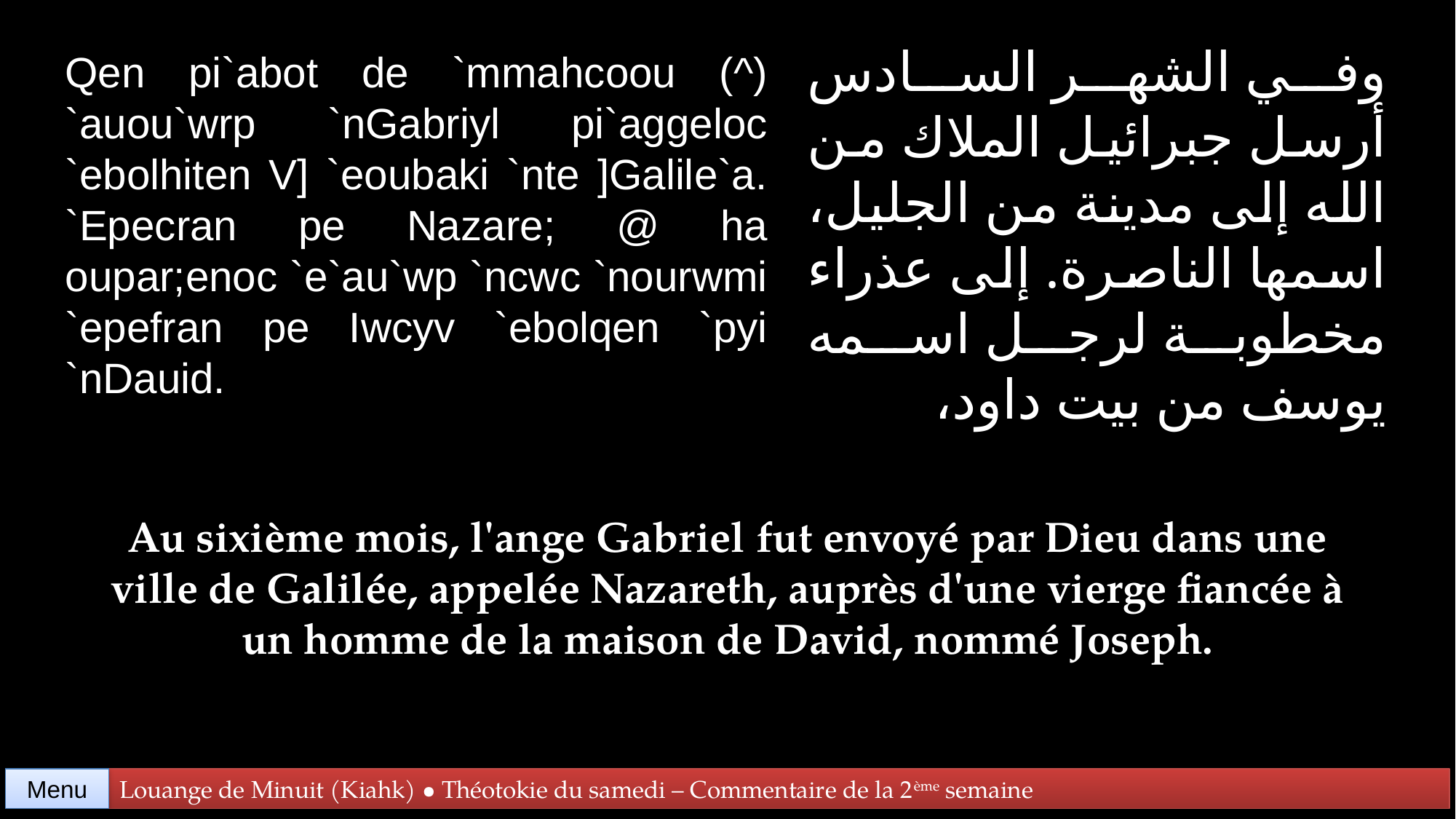

وفي الشهر السادس أرسل جبرائيل الملاك من الله إلى مدينة من الجليل، اسمها الناصرة. إلى عذراء مخطوبة لرجل اسمه يوسف من بيت داود،
Qen pi`abot de `mmahcoou (^) `auou`wrp `nGabriyl pi`aggeloc
`ebolhiten V] `eoubaki `nte ]Galile`a. `Epecran pe Nazare; @ ha oupar;enoc `e`au`wp `ncwc `nourwmi `epefran pe Iwcyv `ebolqen `pyi `nDauid.
Au sixième mois, l'ange Gabriel fut envoyé par Dieu dans une ville de Galilée, appelée Nazareth, auprès d'une vierge fiancée à un homme de la maison de David, nommé Joseph.
Menu
Louange de Minuit (Kiahk) • Théotokie du samedi – Commentaire de la 2ème semaine